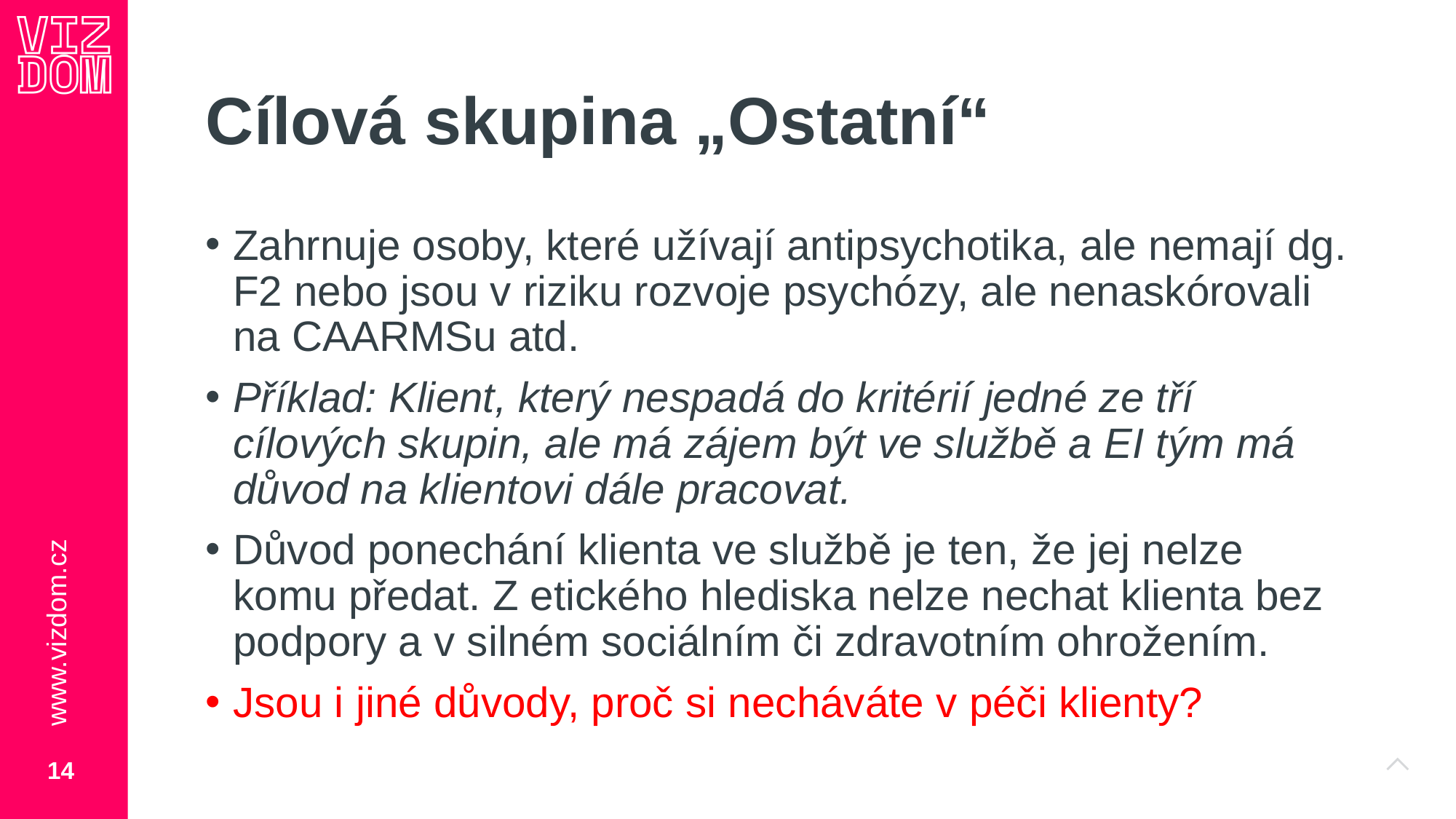

# Cílová skupina „Ostatní“
Zahrnuje osoby, které užívají antipsychotika, ale nemají dg. F2 nebo jsou v riziku rozvoje psychózy, ale nenaskórovali na CAARMSu atd.
Příklad: Klient, který nespadá do kritérií jedné ze tří cílových skupin, ale má zájem být ve službě a EI tým má důvod na klientovi dále pracovat.
Důvod ponechání klienta ve službě je ten, že jej nelze komu předat. Z etického hlediska nelze nechat klienta bez podpory a v silném sociálním či zdravotním ohrožením.
Jsou i jiné důvody, proč si necháváte v péči klienty?